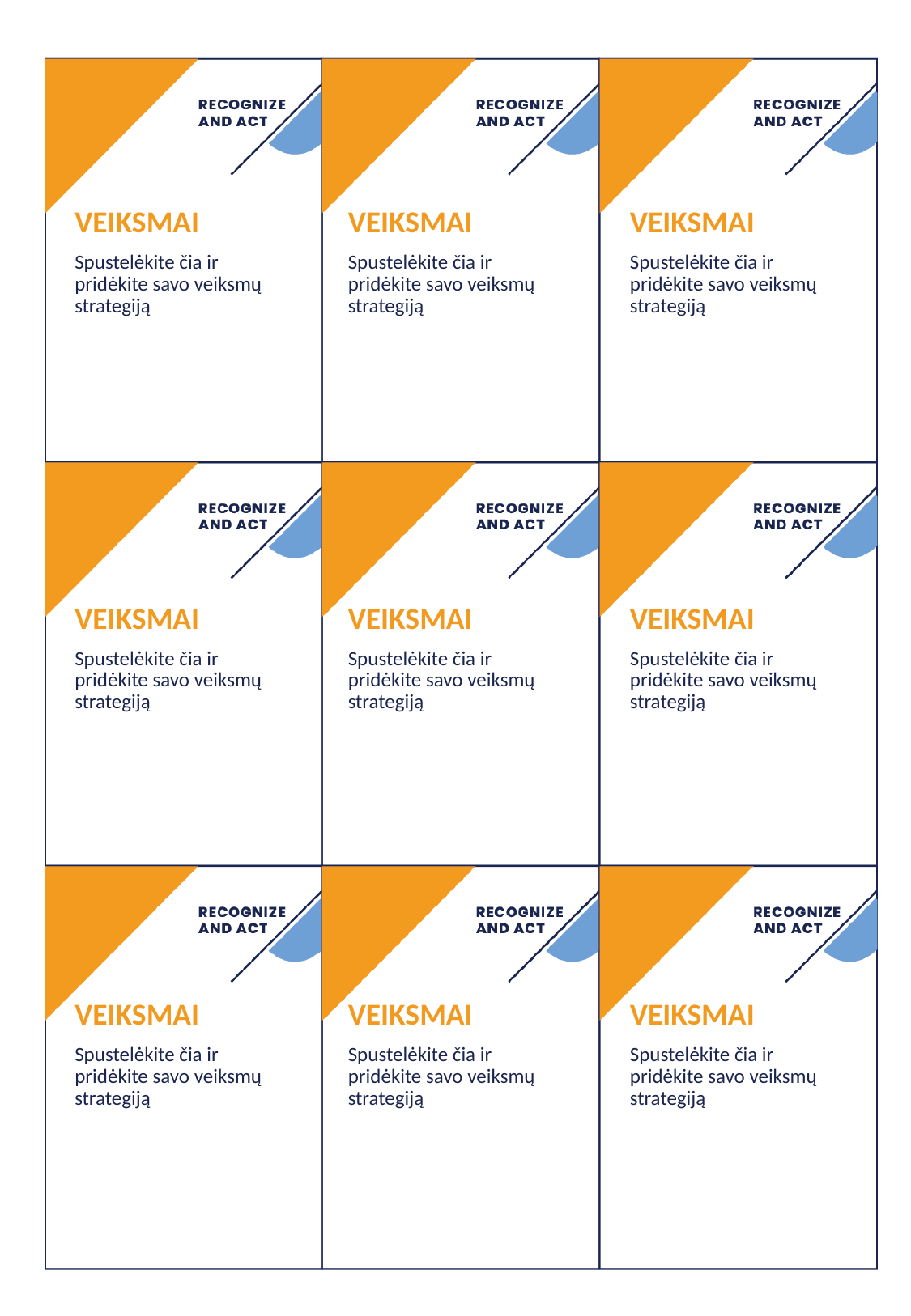

# VEIKSMAI
VEIKSMAI
VEIKSMAI
Spustelėkite čia ir pridėkite savo veiksmų strategiją
Spustelėkite čia ir pridėkite savo veiksmų strategiją
Spustelėkite čia ir pridėkite savo veiksmų strategiją
VEIKSMAI
VEIKSMAI
VEIKSMAI
Spustelėkite čia ir pridėkite savo veiksmų strategiją
Spustelėkite čia ir pridėkite savo veiksmų strategiją
Spustelėkite čia ir pridėkite savo veiksmų strategiją
VEIKSMAI
VEIKSMAI
VEIKSMAI
Spustelėkite čia ir pridėkite savo veiksmų strategiją
Spustelėkite čia ir pridėkite savo veiksmų strategiją
Spustelėkite čia ir pridėkite savo veiksmų strategiją